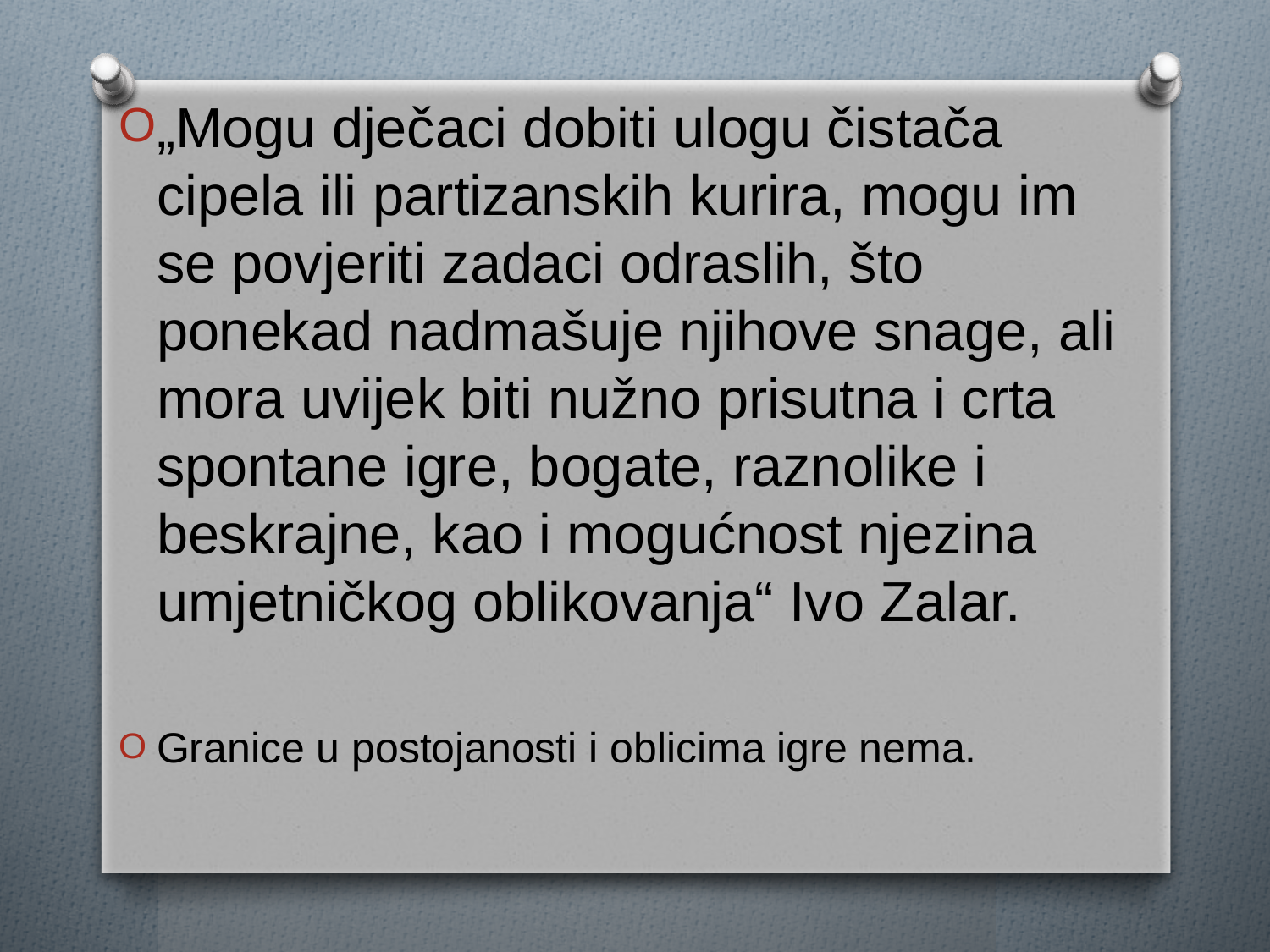

„Mogu dječaci dobiti ulogu čistača cipela ili partizanskih kurira, mogu im se povjeriti zadaci odraslih, što ponekad nadmašuje njihove snage, ali mora uvijek biti nužno prisutna i crta spontane igre, bogate, raznolike i beskrajne, kao i mogućnost njezina umjetničkog oblikovanja“ Ivo Zalar.

Granice u postojanosti i oblicima igre nema.